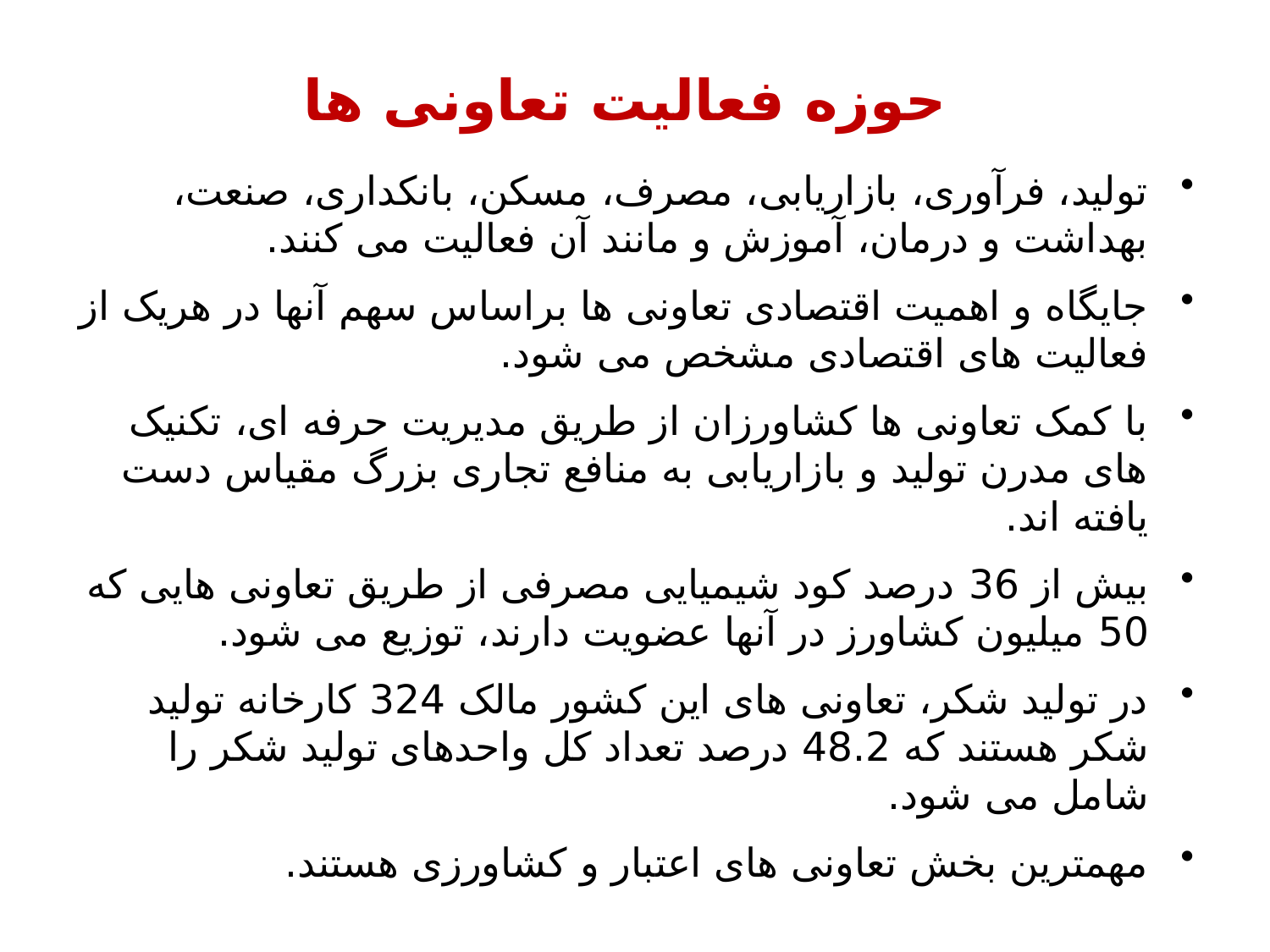

# حوزه فعالیت تعاونی ها
تولید، فرآوری، بازاریابی، مصرف، مسکن، بانکداری، صنعت، بهداشت و درمان، آموزش و مانند آن فعالیت می کنند.
جایگاه و اهمیت اقتصادی تعاونی ها براساس سهم آنها در هریک از فعالیت های اقتصادی مشخص می شود.
با کمک تعاونی ها کشاورزان از طریق مدیریت حرفه ای، تکنیک های مدرن تولید و بازاریابی به منافع تجاری بزرگ مقیاس دست یافته اند.
بیش از 36 درصد کود شیمیایی مصرفی از طریق تعاونی هایی که 50 میلیون کشاورز در آنها عضویت دارند، توزیع می شود.
در تولید شکر، تعاونی های این کشور مالک 324 کارخانه تولید شکر هستند که 48.2 درصد تعداد کل واحدهای تولید شکر را شامل می شود.
مهمترین بخش تعاونی های اعتبار و کشاورزی هستند.